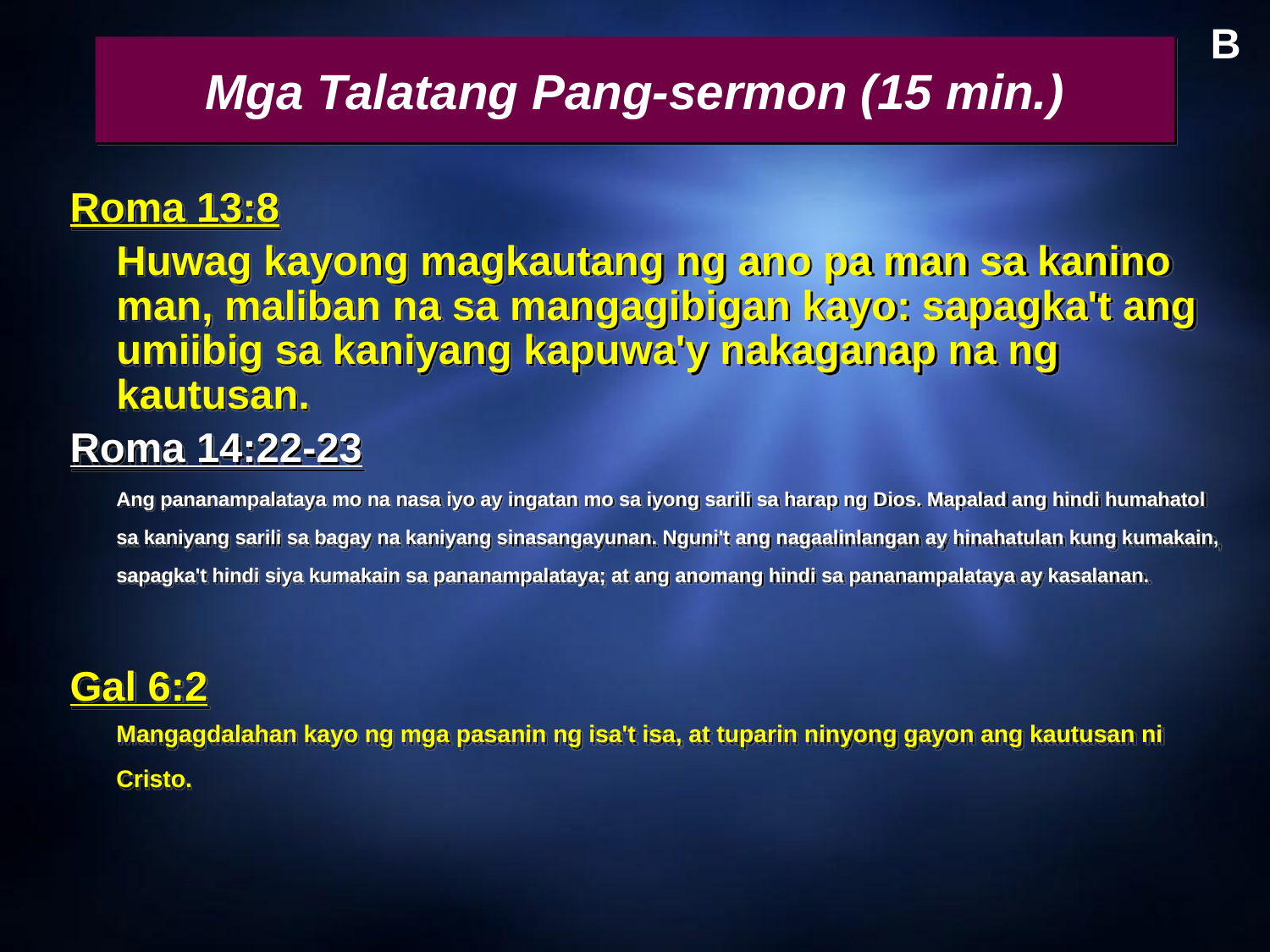

B
# Mga Talatang Pang-sermon (15 min.)
Roma 13:8
	Huwag kayong magkautang ng ano pa man sa kanino man, maliban na sa mangagibigan kayo: sapagka't ang umiibig sa kaniyang kapuwa'y nakaganap na ng kautusan.
Roma 14:22-23
	Ang pananampalataya mo na nasa iyo ay ingatan mo sa iyong sarili sa harap ng Dios. Mapalad ang hindi humahatol sa kaniyang sarili sa bagay na kaniyang sinasangayunan. Nguni't ang nagaalinlangan ay hinahatulan kung kumakain, sapagka't hindi siya kumakain sa pananampalataya; at ang anomang hindi sa pananampalataya ay kasalanan.

Gal 6:2
	Mangagdalahan kayo ng mga pasanin ng isa't isa, at tuparin ninyong gayon ang kautusan ni Cristo.